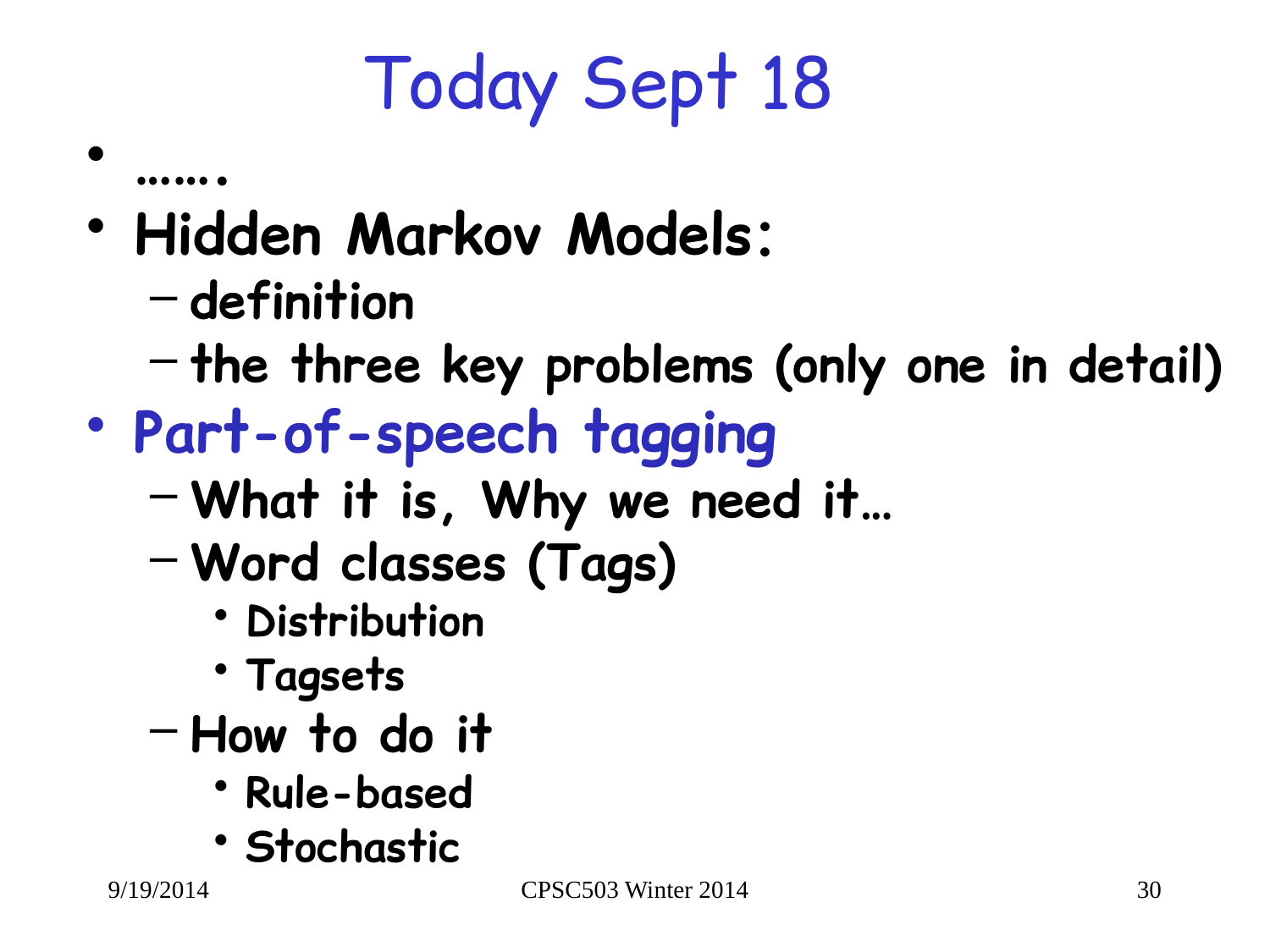

# Today Sept 18
…….
Hidden Markov Models:
definition
the three key problems (only one in detail)
Part-of-speech tagging
What it is, Why we need it…
Word classes (Tags)
Distribution
Tagsets
How to do it
Rule-based
Stochastic
9/19/2014
CPSC503 Winter 2014
30